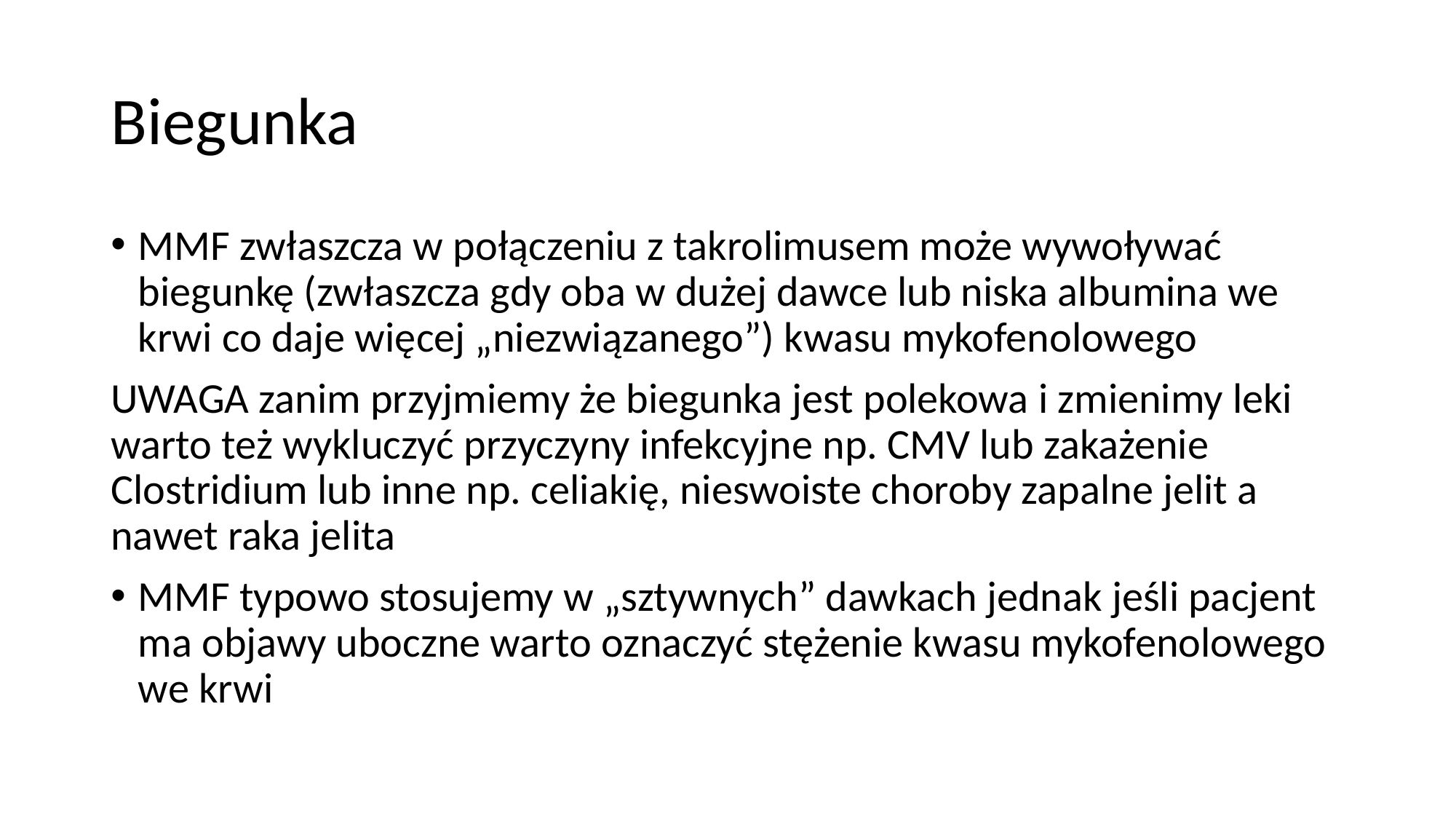

# Biegunka
MMF zwłaszcza w połączeniu z takrolimusem może wywoływać biegunkę (zwłaszcza gdy oba w dużej dawce lub niska albumina we krwi co daje więcej „niezwiązanego”) kwasu mykofenolowego
UWAGA zanim przyjmiemy że biegunka jest polekowa i zmienimy leki warto też wykluczyć przyczyny infekcyjne np. CMV lub zakażenie Clostridium lub inne np. celiakię, nieswoiste choroby zapalne jelit a nawet raka jelita
MMF typowo stosujemy w „sztywnych” dawkach jednak jeśli pacjent ma objawy uboczne warto oznaczyć stężenie kwasu mykofenolowego we krwi